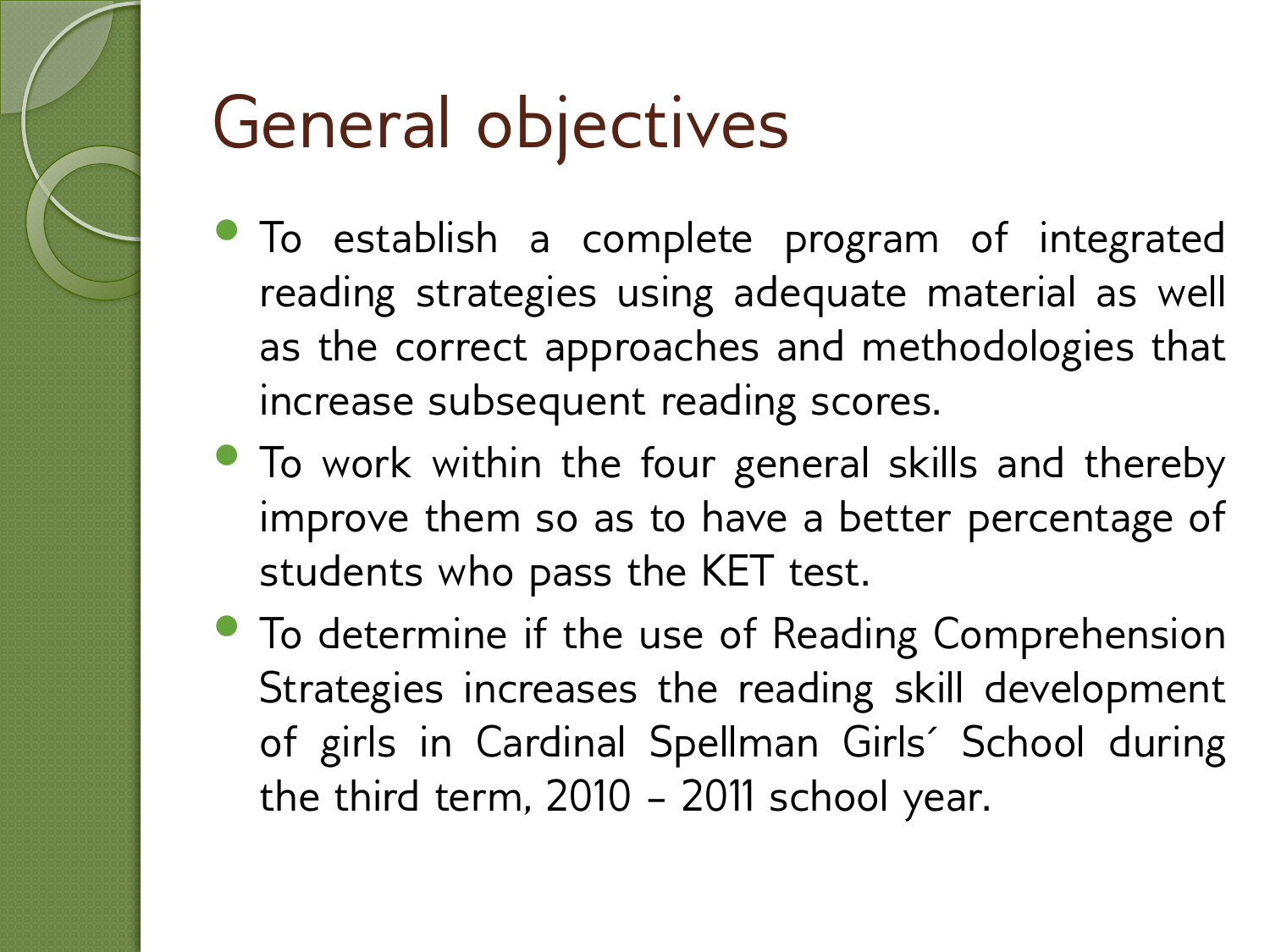

# General objectives
To establish a complete program of integrated reading strategies using adequate material as well as the correct approaches and methodologies that increase subsequent reading scores.
To work within the four general skills and thereby improve them so as to have a better percentage of students who pass the KET test.
To determine if the use of Reading Comprehension Strategies increases the reading skill development of girls in Cardinal Spellman Girls´ School during the third term, 2010 – 2011 school year.